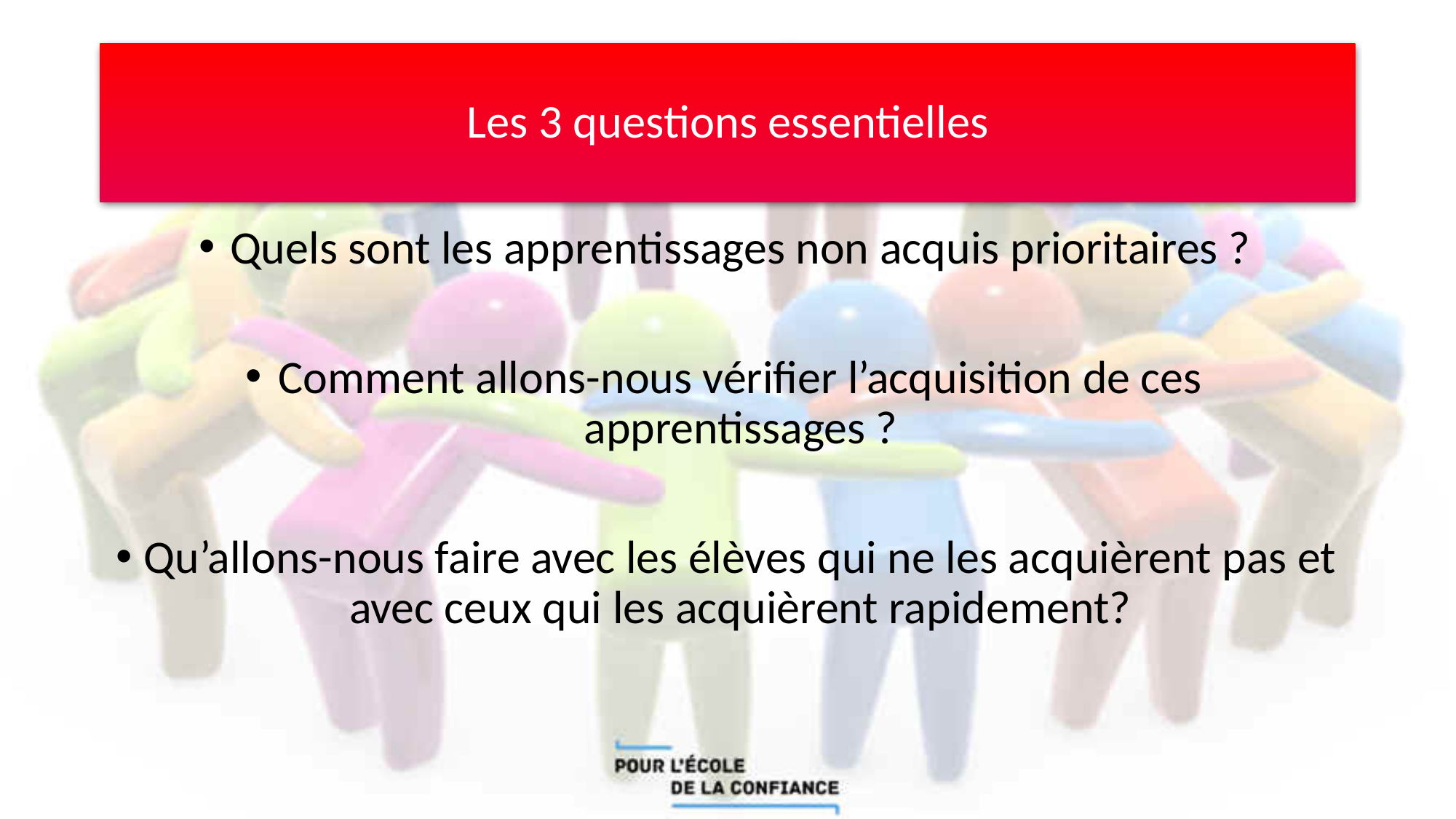

# Les 3 questions essentielles
Quels sont les apprentissages non acquis prioritaires ?

Comment allons-nous vérifier l’acquisition de ces apprentissages ?

Qu’allons-nous faire avec les élèves qui ne les acquièrent pas et avec ceux qui les acquièrent rapidement?